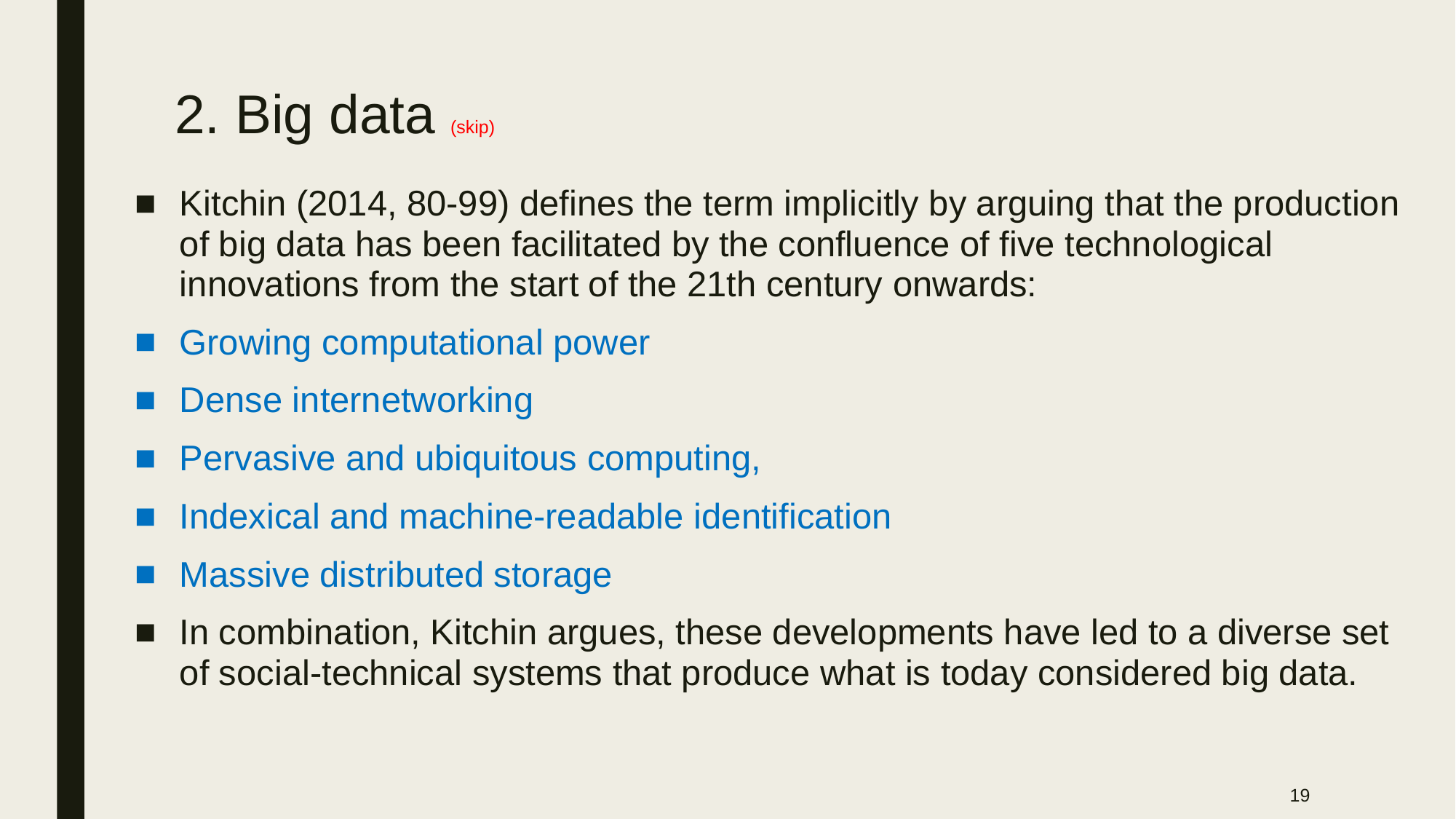

# 2. Big data (skip)
Kitchin (2014, 80-99) defines the term implicitly by arguing that the production of big data has been facilitated by the confluence of five technological innovations from the start of the 21th century onwards:
Growing computational power
Dense internetworking
Pervasive and ubiquitous computing,
Indexical and machine-readable identification
Massive distributed storage
In combination, Kitchin argues, these developments have led to a diverse set of social-technical systems that produce what is today considered big data.

19